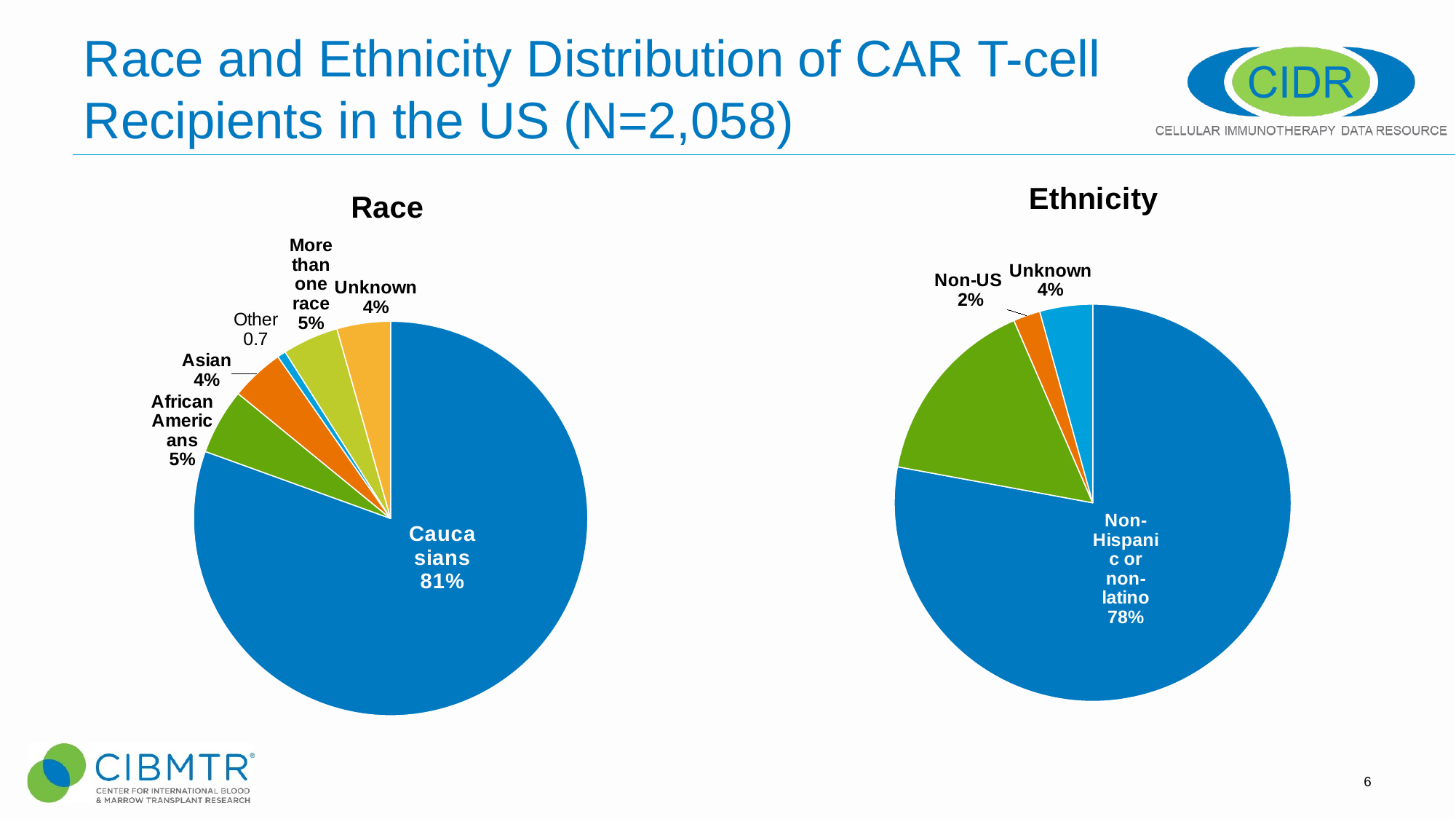

# Race and Ethnicity Distribution of CAR T-cell Recipients in the US (N=2,058)

### Chart:

| Category | Ethnicity |
|---|---|
| Non-Hispanic or non-latino | 77.9 |
| Hispanic or Latino | 15.6 |
| Non-US  | 2.2 |
| Unknown | 4.3 |

### Chart:

| Category | Race |
|---|---|
| Caucasians | 80.6 |
| African Americans | 5.4 |
| Asian | 4.4 |
| Other | 0.7 |
| More than one race | 4.6 |
| Unknown | 4.4 |
6